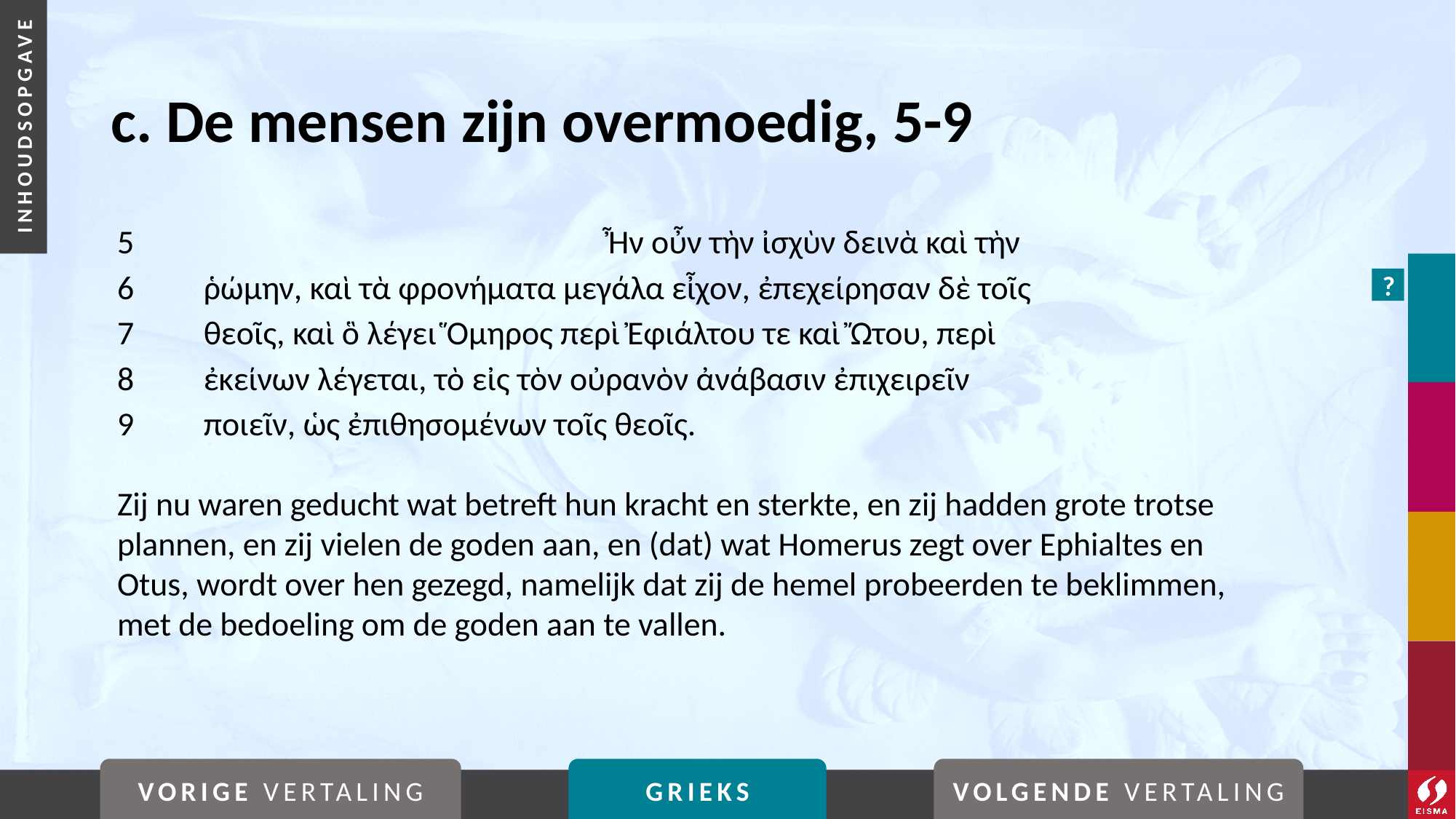

# c. De mensen zijn overmoedig, 5-9
5		 Ἦν οὖν τὴν ἰσχὺν δεινὰ καὶ τὴν
6	ῥώμην, καὶ τὰ φρονήματα μεγάλα εἶχον, ἐπεχείρησαν δὲ τοῖς
7	θεοῖς, καὶ ὃ λέγει Ὅμηρος περὶ Ἐφιάλτου τε καὶ Ὤτου, περὶ
8	ἐκείνων λέγεται, τὸ εἰς τὸν οὐρανὸν ἀνάβασιν ἐπιχειρεῖν
9	ποιεῖν, ὡς ἐπιθησομένων τοῖς θεοῖς.

Zij nu waren geducht wat betreft hun kracht en sterkte, en zij hadden grote trotse plannen, en zij vielen de goden aan, en (dat) wat Homerus zegt over Ephialtes en Otus, wordt over hen gezegd, namelijk dat zij de hemel probeerden te beklimmen, met de bedoeling om de goden aan te vallen.
?
VORIGE VERTALING
GRIEKS
VOLGENDE VERTALING